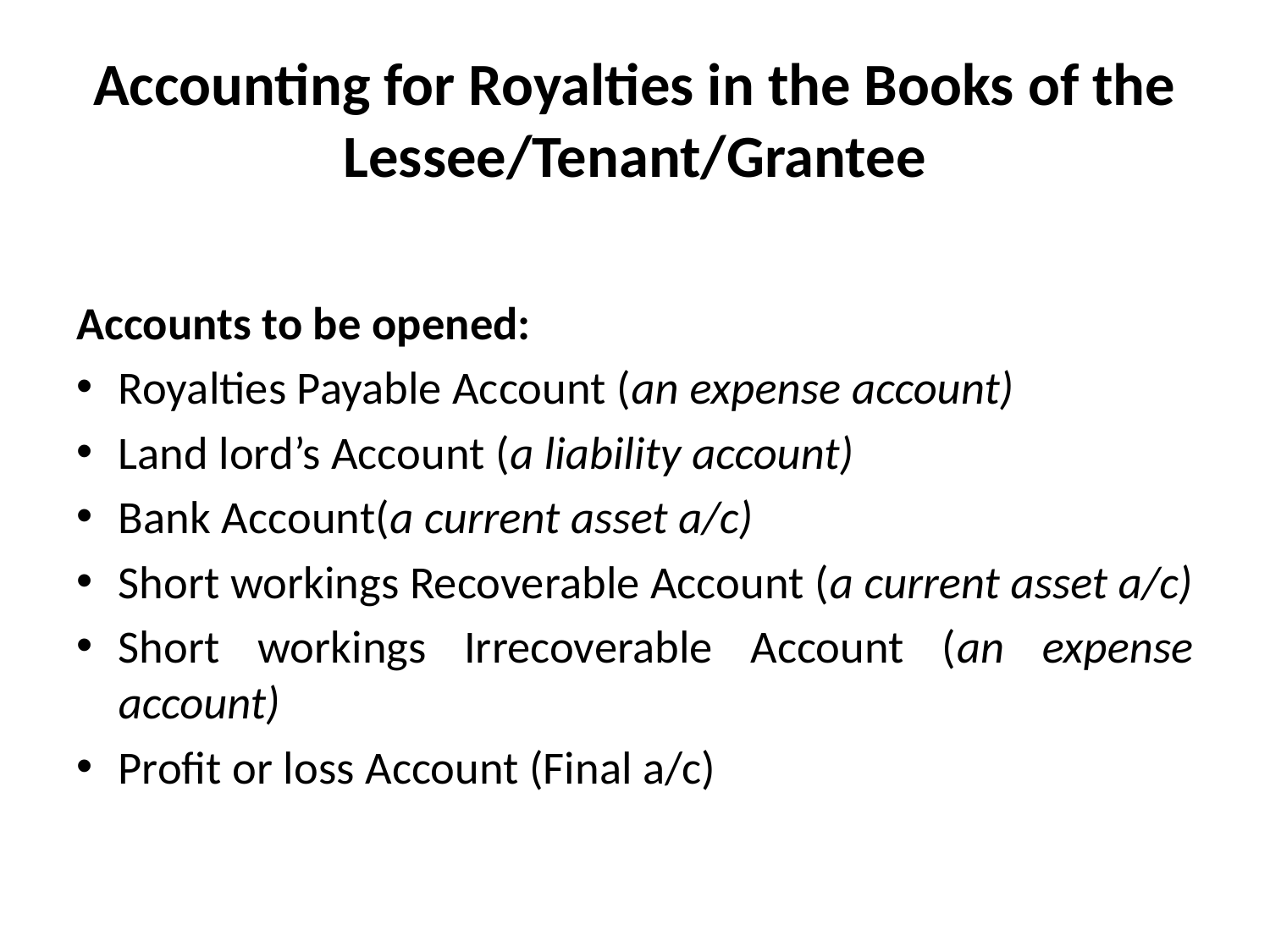

# Accounting for Royalties in the Books of the Lessee/Tenant/Grantee

Accounts to be opened:
Royalties Payable Account (an expense account)
Land lord’s Account (a liability account)
Bank Account(a current asset a/c)
Short workings Recoverable Account (a current asset a/c)
Short workings Irrecoverable Account (an expense account)
Profit or loss Account (Final a/c)